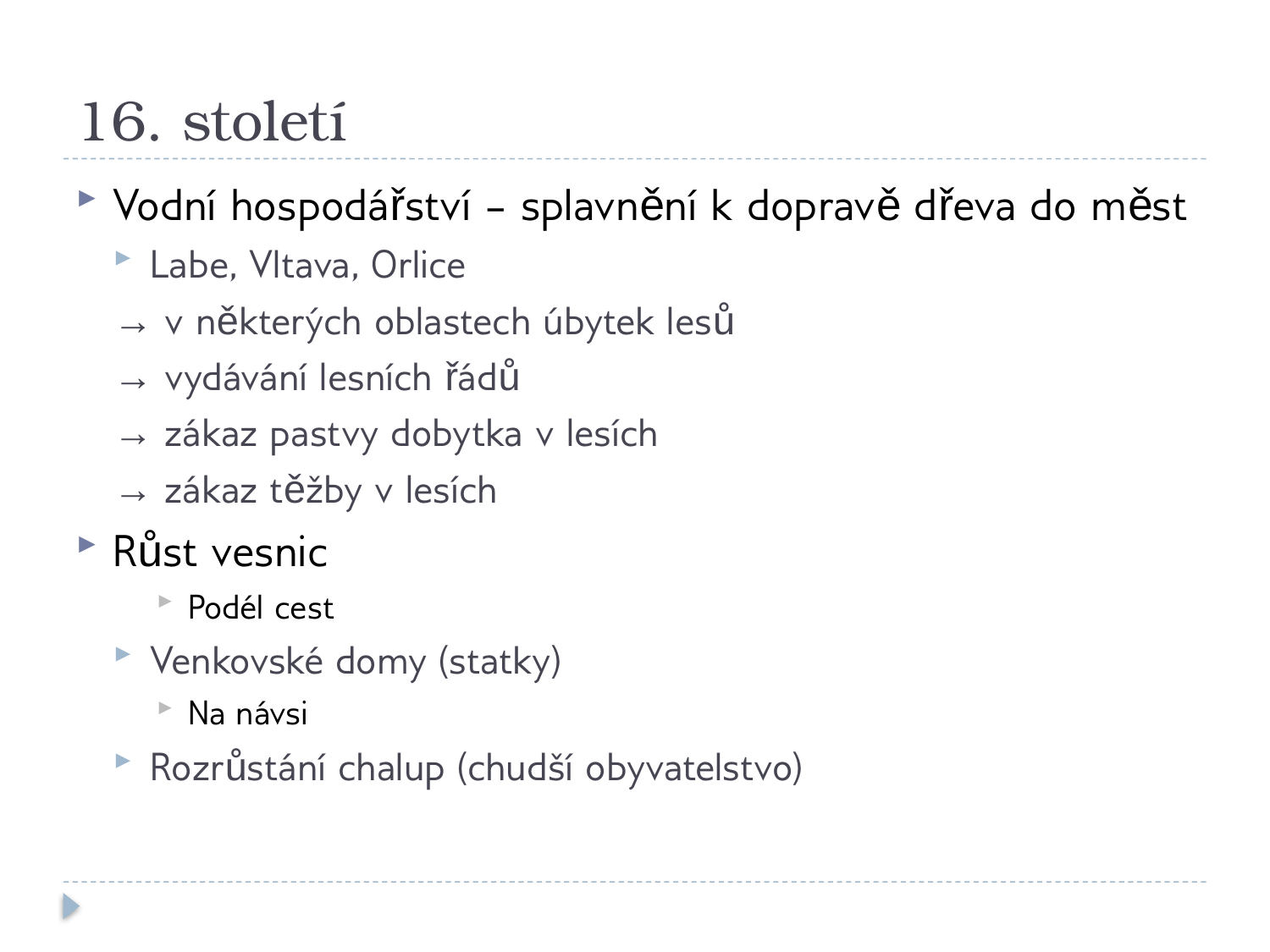

# 16. století
Vodní hospodářství – splavnění k dopravě dřeva do měst
Labe, Vltava, Orlice
→ v některých oblastech úbytek lesů
→ vydávání lesních řádů
	→ zákaz pastvy dobytka v lesích
	→ zákaz těžby v lesích
Růst vesnic
Podél cest
Venkovské domy (statky)
Na návsi
Rozrůstání chalup (chudší obyvatelstvo)